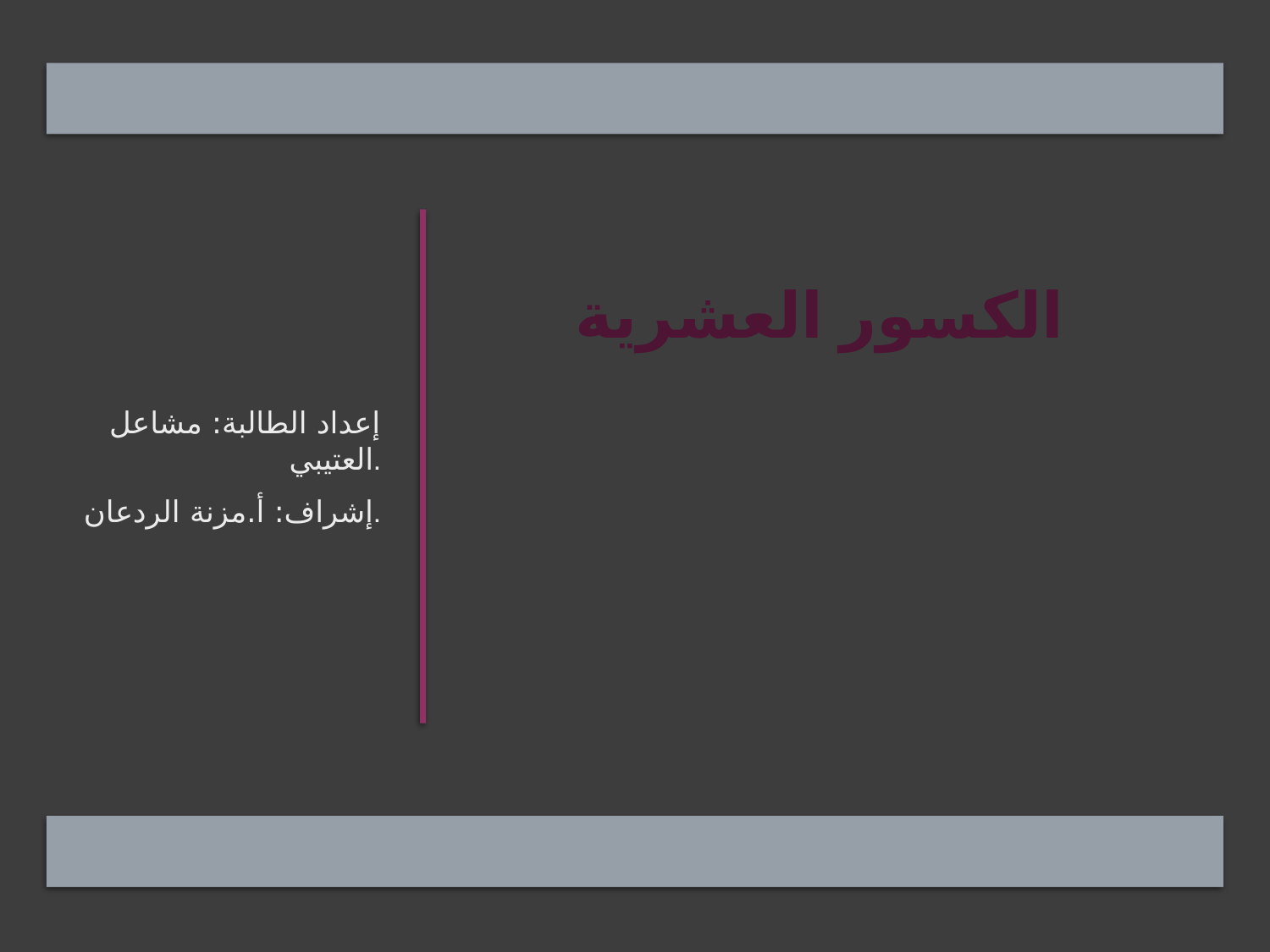

# الكسور العشرية

إعداد الطالبة: مشاعل العتيبي.
 إشراف: أ.مزنة الردعان.